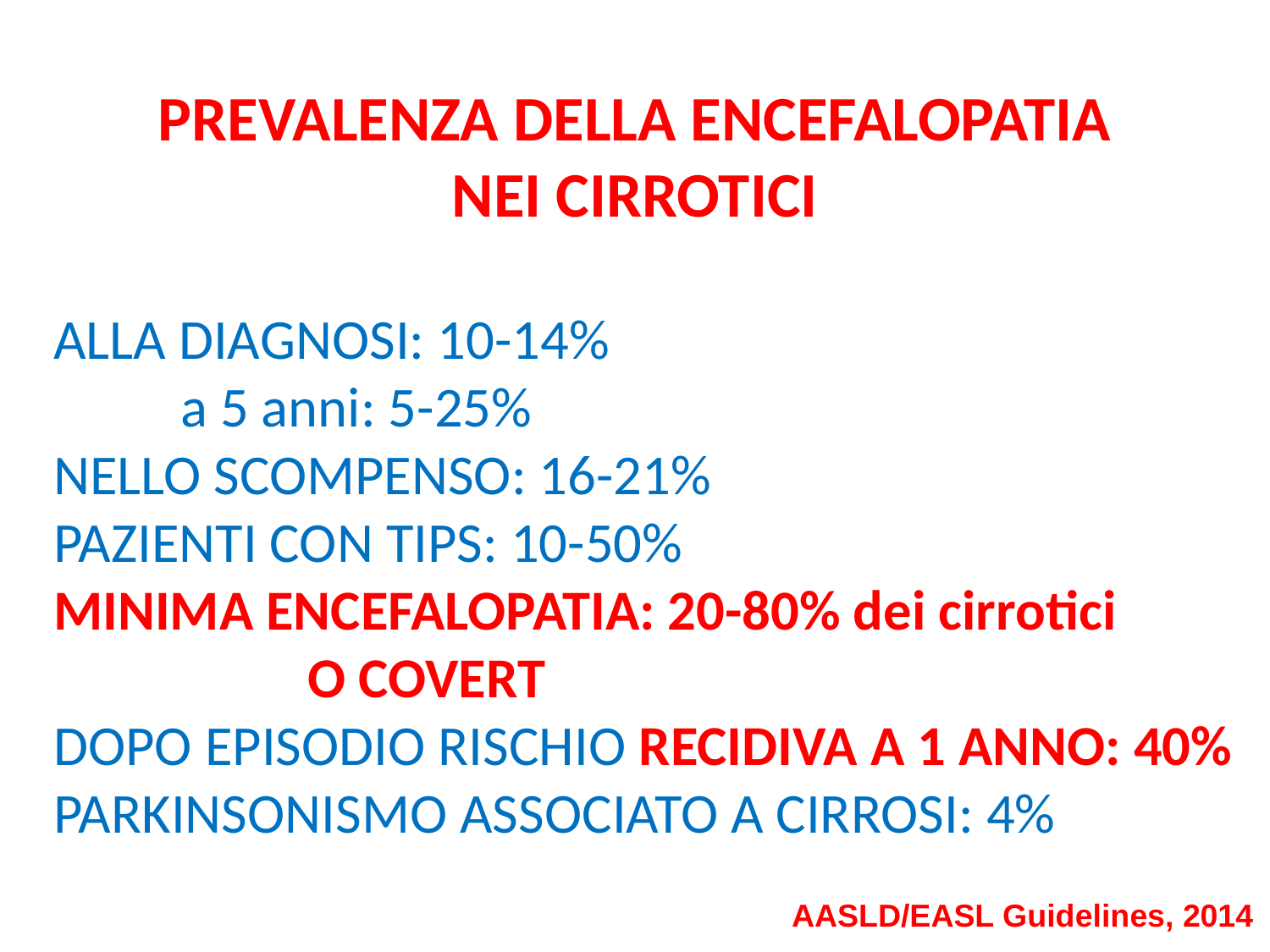

PREVALENZA DELLA ENCEFALOPATIA
 NEI CIRROTICI
ALLA DIAGNOSI: 10-14%
	a 5 anni: 5-25%
NELLO SCOMPENSO: 16-21%
PAZIENTI CON TIPS: 10-50%
MINIMA ENCEFALOPATIA: 20-80% dei cirrotici
	          O COVERT
DOPO EPISODIO RISCHIO RECIDIVA A 1 ANNO: 40%
PARKINSONISMO ASSOCIATO A CIRROSI: 4%

AASLD/EASL Guidelines, 2014